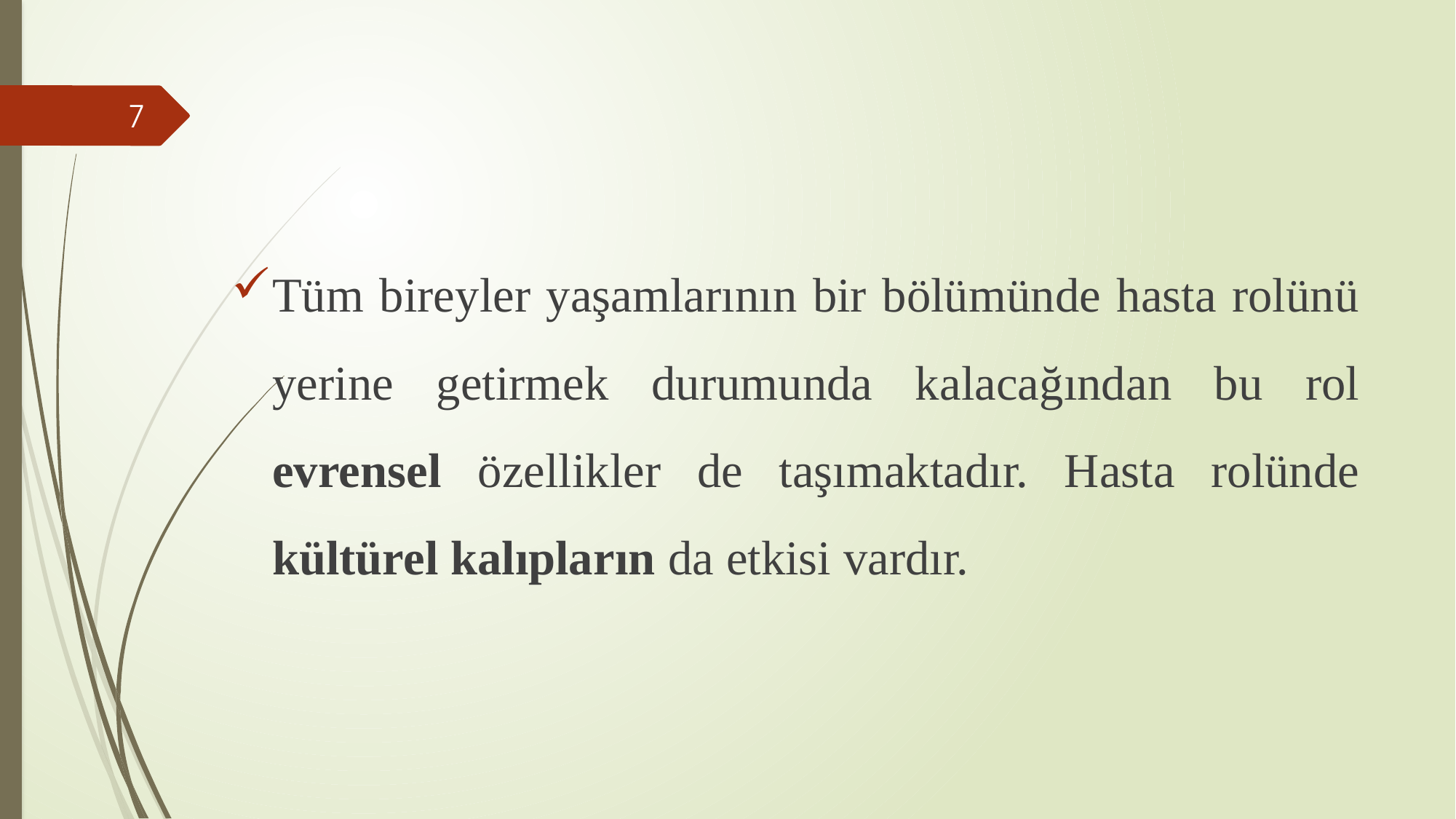

Tüm bireyler yaşamlarının bir bölümünde hasta rolünü yerine getirmek durumunda kalacağından bu rol evrensel özellikler de taşımaktadır. Hasta rolünde kültürel kalıpların da etkisi vardır.
7